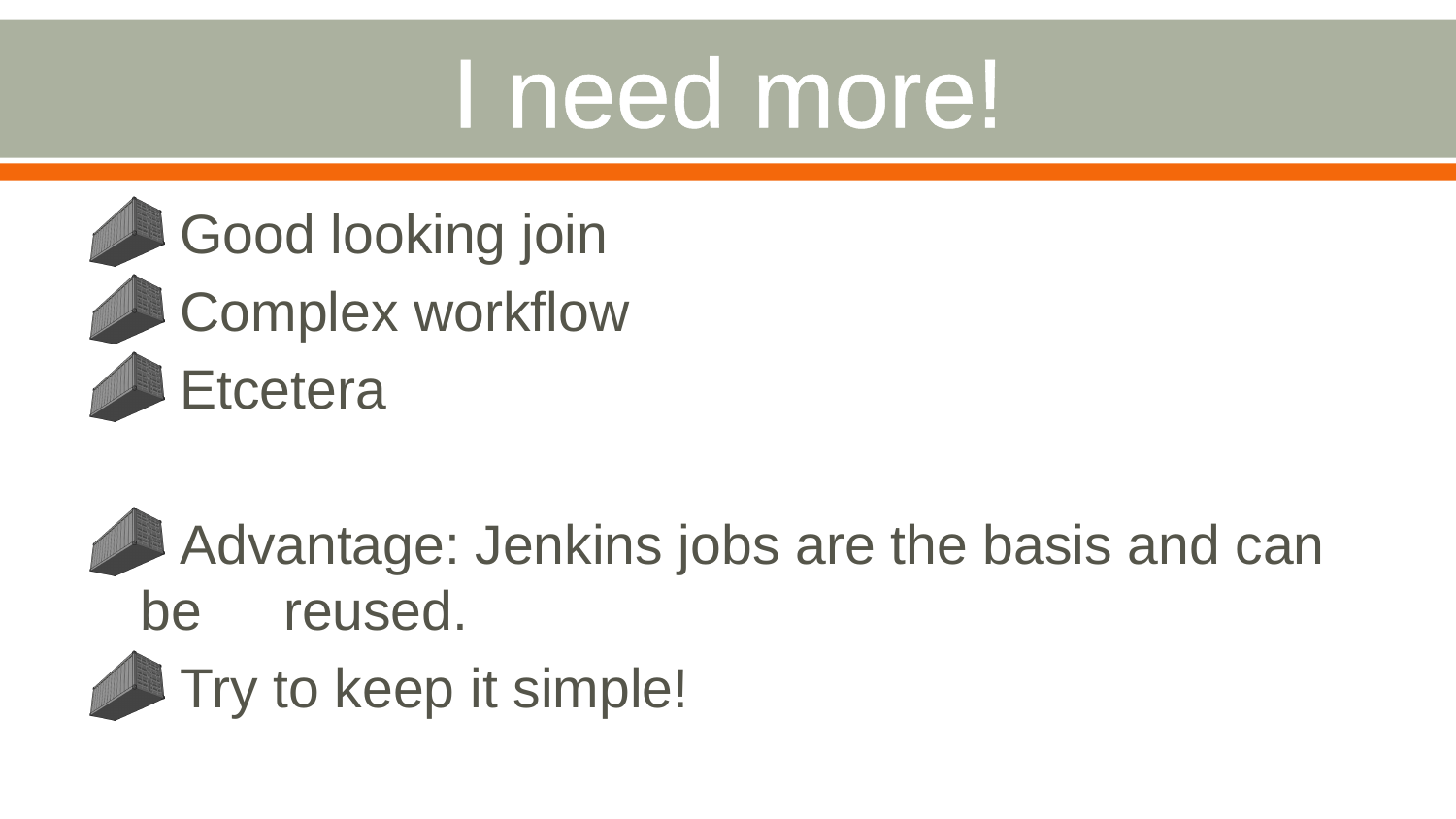

# I need more!
 Good looking join
 Complex workflow
 Etcetera

 Advantage: Jenkins jobs are the basis and can be 	reused.
 Try to keep it simple!